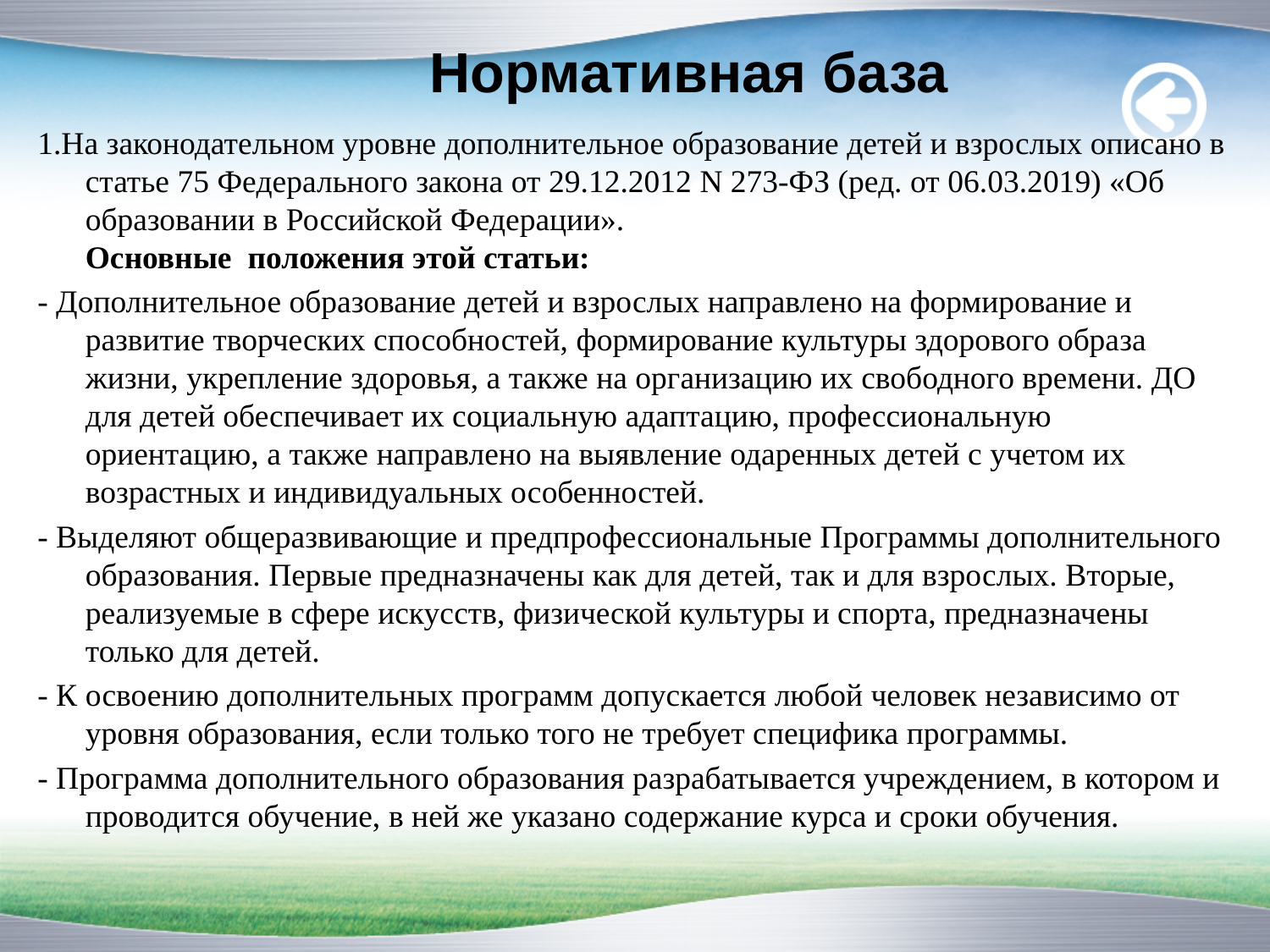

# Нормативная база
1.На законодательном уровне дополнительное образование детей и взрослых описано в статье 75 Федерального закона от 29.12.2012 N 273-ФЗ (ред. от 06.03.2019) «Об образовании в Российской Федерации».
Основные  положения этой статьи:
- Дополнительное образование детей и взрослых направлено на формирование и развитие творческих способностей, формирование культуры здорового образа жизни, укрепление здоровья, а также на организацию их свободного времени. ДО для детей обеспечивает их социальную адаптацию, профессиональную ориентацию, а также направлено на выявление одаренных детей с учетом их возрастных и индивидуальных особенностей.
- Выделяют общеразвивающие и предпрофессиональные Программы дополнительного образования. Первые предназначены как для детей, так и для взрослых. Вторые, реализуемые в сфере искусств, физической культуры и спорта, предназначены только для детей.
- К освоению дополнительных программ допускается любой человек независимо от уровня образования, если только того не требует специфика программы.
- Программа дополнительного образования разрабатывается учреждением, в котором и проводится обучение, в ней же указано содержание курса и сроки обучения.